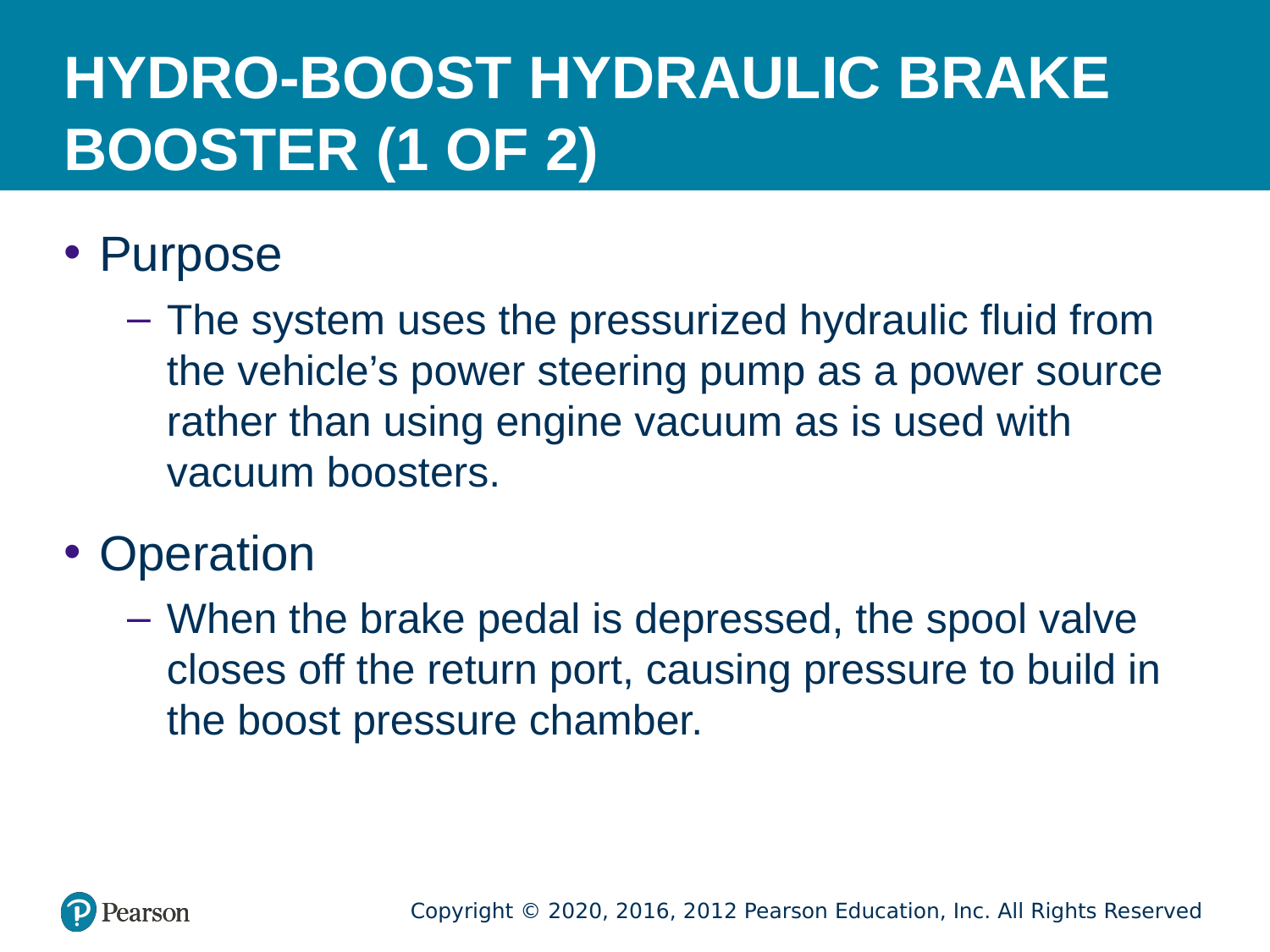

# HYDRO-BOOST HYDRAULIC BRAKE BOOSTER (1 OF 2)
Purpose
The system uses the pressurized hydraulic fluid from the vehicle’s power steering pump as a power source rather than using engine vacuum as is used with vacuum boosters.
Operation
When the brake pedal is depressed, the spool valve closes off the return port, causing pressure to build in the boost pressure chamber.